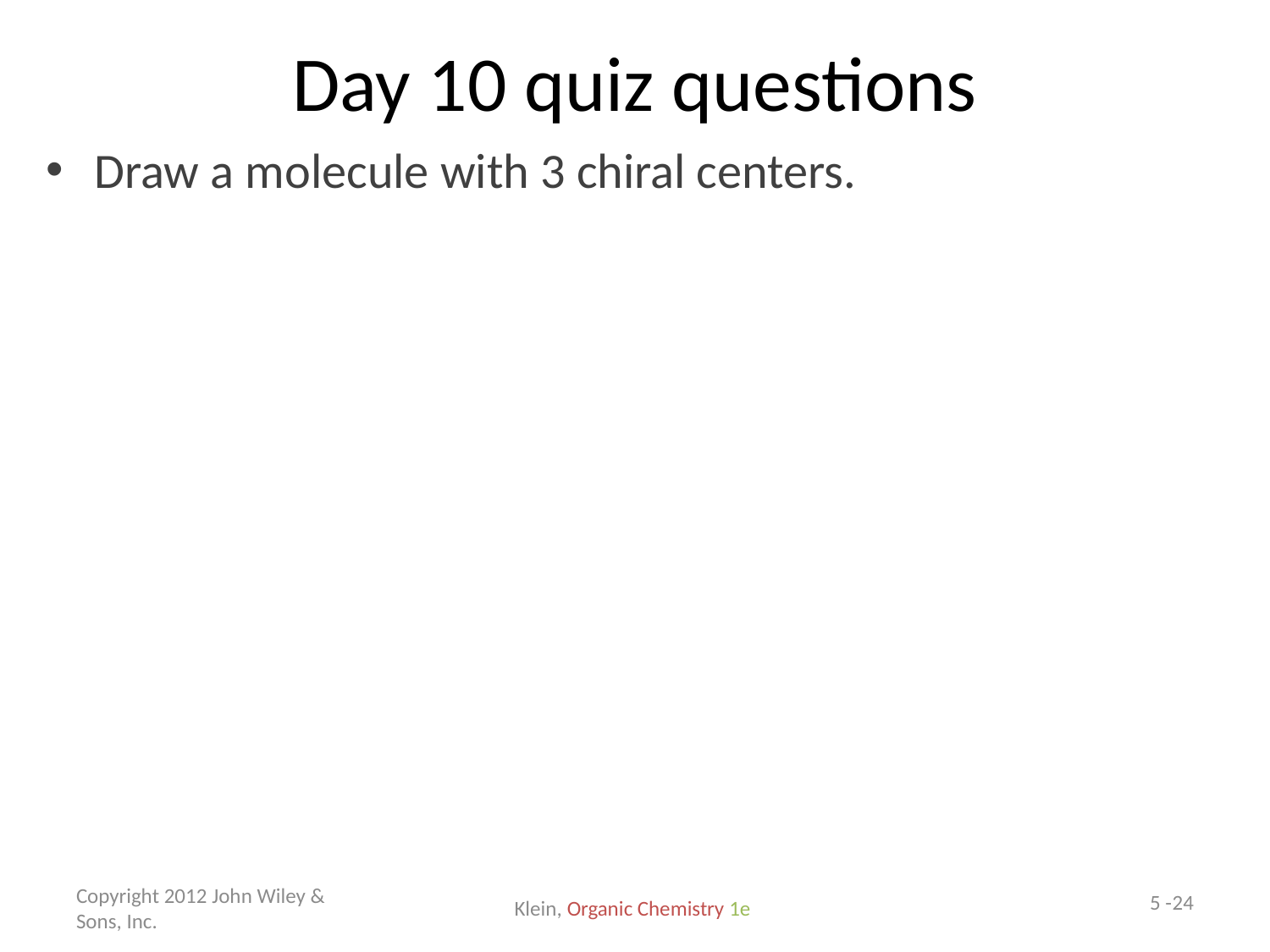

# Day 10 quiz questions
Draw a molecule with 3 chiral centers.

Copyright 2012 John Wiley & Sons, Inc.
5 -24
Klein, Organic Chemistry 1e